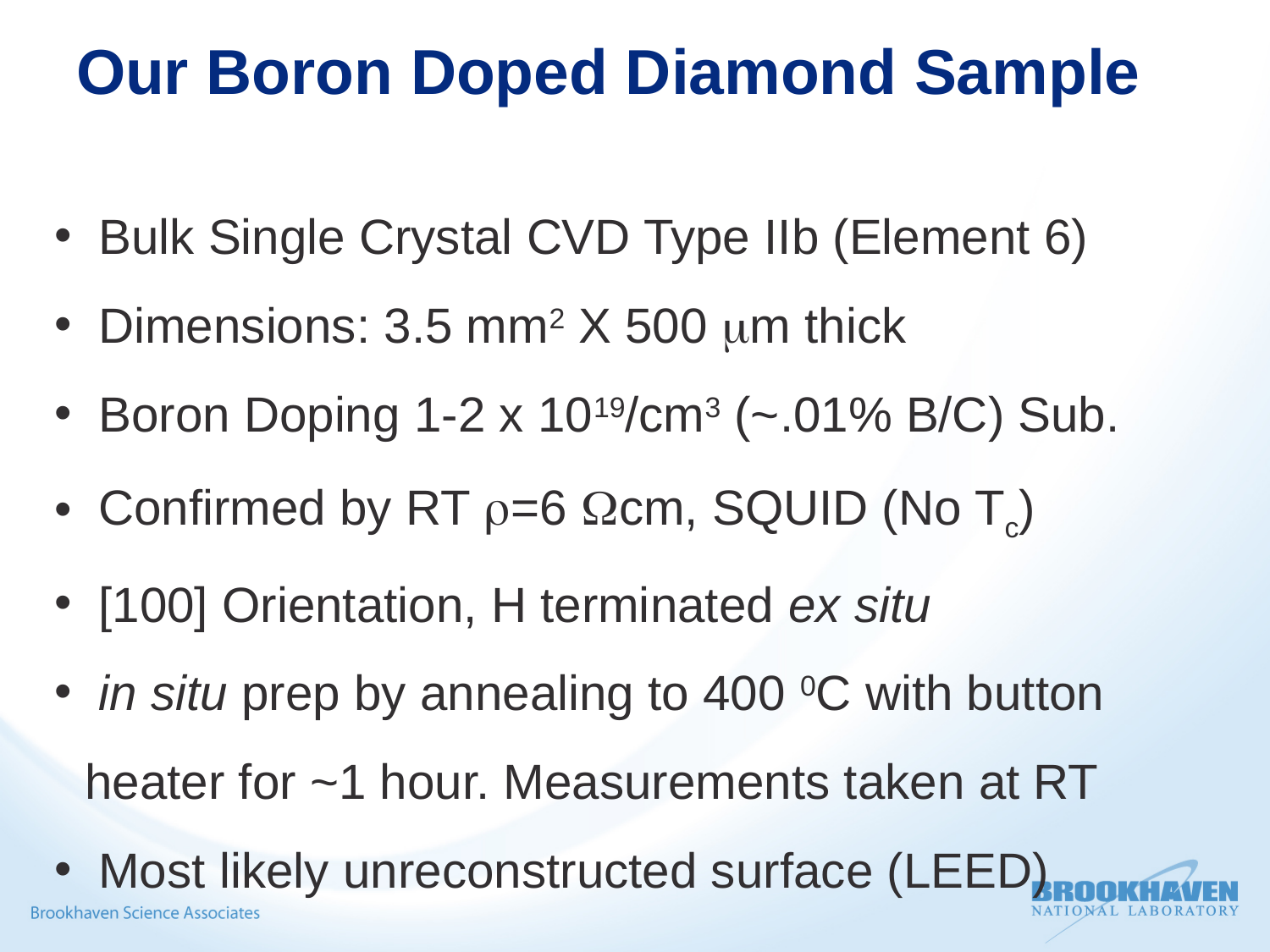

# Our Boron Doped Diamond Sample
 Bulk Single Crystal CVD Type IIb (Element 6)
 Dimensions: 3.5 mm2 X 500 μm thick
 Boron Doping 1-2 x 1019/cm3 (~.01% B/C) Sub.
 Confirmed by RT ρ=6 Ωcm, SQUID (No Tc)
 [100] Orientation, H terminated ex situ
 in situ prep by annealing to 400 0C with button heater for ~1 hour. Measurements taken at RT
 Most likely unreconstructed surface (LEED)